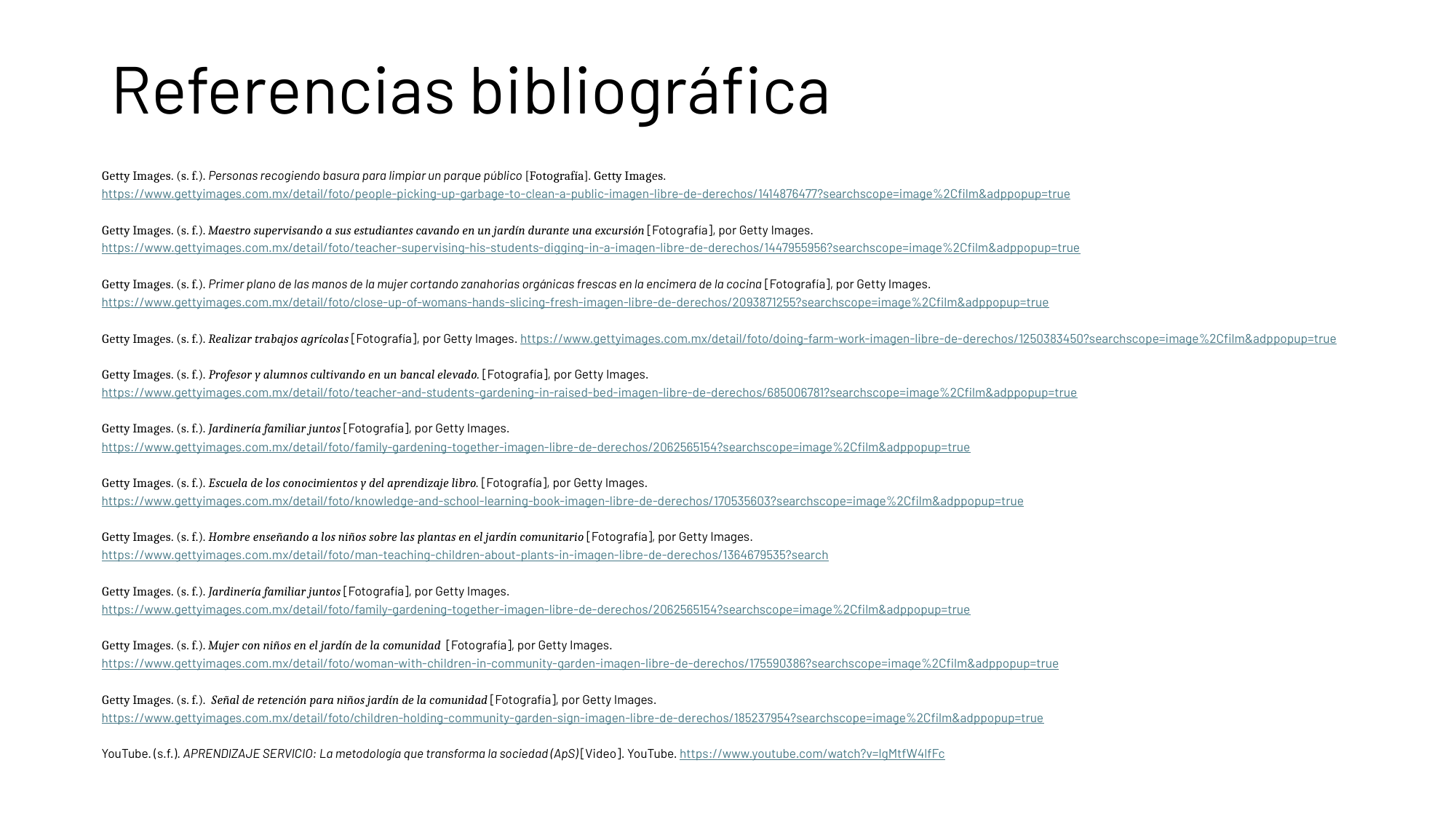

# Referencias bibliográfica
Getty Images. (s. f.). Personas recogiendo basura para limpiar un parque público [Fotografía]. Getty Images. https://www.gettyimages.com.mx/detail/foto/people-picking-up-garbage-to-clean-a-public-imagen-libre-de-derechos/1414876477?searchscope=image%2Cfilm&adppopup=true

Getty Images. (s. f.). Maestro supervisando a sus estudiantes cavando en un jardín durante una excursión [Fotografía], por Getty Images. https://www.gettyimages.com.mx/detail/foto/teacher-supervising-his-students-digging-in-a-imagen-libre-de-derechos/1447955956?searchscope=image%2Cfilm&adppopup=true

Getty Images. (s. f.). Primer plano de las manos de la mujer cortando zanahorias orgánicas frescas en la encimera de la cocina [Fotografía], por Getty Images. https://www.gettyimages.com.mx/detail/foto/close-up-of-womans-hands-slicing-fresh-imagen-libre-de-derechos/2093871255?searchscope=image%2Cfilm&adppopup=true

Getty Images. (s. f.). Realizar trabajos agrícolas [Fotografía], por Getty Images. https://www.gettyimages.com.mx/detail/foto/doing-farm-work-imagen-libre-de-derechos/1250383450?searchscope=image%2Cfilm&adppopup=true

Getty Images. (s. f.). Profesor y alumnos cultivando en un bancal elevado. [Fotografía], por Getty Images. https://www.gettyimages.com.mx/detail/foto/teacher-and-students-gardening-in-raised-bed-imagen-libre-de-derechos/685006781?searchscope=image%2Cfilm&adppopup=true

Getty Images. (s. f.). Jardinería familiar juntos [Fotografía], por Getty Images. https://www.gettyimages.com.mx/detail/foto/family-gardening-together-imagen-libre-de-derechos/2062565154?searchscope=image%2Cfilm&adppopup=true

Getty Images. (s. f.). Escuela de los conocimientos y del aprendizaje libro. [Fotografía], por Getty Images. https://www.gettyimages.com.mx/detail/foto/knowledge-and-school-learning-book-imagen-libre-de-derechos/170535603?searchscope=image%2Cfilm&adppopup=true

Getty Images. (s. f.). Hombre enseñando a los niños sobre las plantas en el jardín comunitario [Fotografía], por Getty Images. https://www.gettyimages.com.mx/detail/foto/man-teaching-children-about-plants-in-imagen-libre-de-derechos/1364679535?search

Getty Images. (s. f.). Jardinería familiar juntos [Fotografía], por Getty Images. https://www.gettyimages.com.mx/detail/foto/family-gardening-together-imagen-libre-de-derechos/2062565154?searchscope=image%2Cfilm&adppopup=true

Getty Images. (s. f.). Mujer con niños en el jardín de la comunidad  [Fotografía], por Getty Images. https://www.gettyimages.com.mx/detail/foto/woman-with-children-in-community-garden-imagen-libre-de-derechos/175590386?searchscope=image%2Cfilm&adppopup=true

Getty Images. (s. f.).  Señal de retención para niños jardín de la comunidad [Fotografía], por Getty Images. https://www.gettyimages.com.mx/detail/foto/children-holding-community-garden-sign-imagen-libre-de-derechos/185237954?searchscope=image%2Cfilm&adppopup=true

YouTube. (s.f.). APRENDIZAJE SERVICIO: La metodología que transforma la sociedad (ApS) [Video]. YouTube. https://www.youtube.com/watch?v=lgMtfW4lfFc